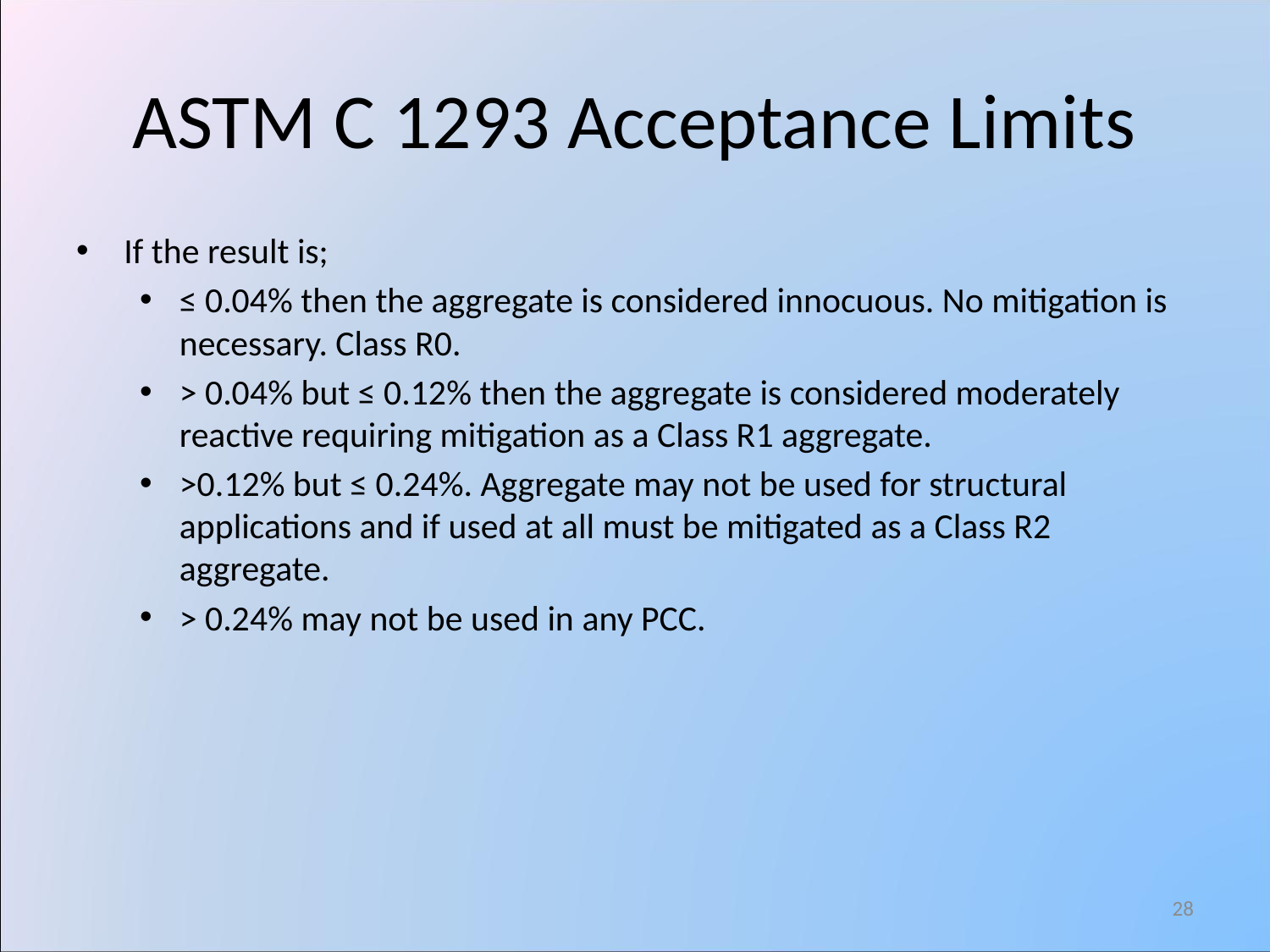

# ASTM C 1293 Acceptance Limits
If the result is;
≤ 0.04% then the aggregate is considered innocuous. No mitigation is necessary. Class R0.
> 0.04% but ≤ 0.12% then the aggregate is considered moderately reactive requiring mitigation as a Class R1 aggregate.
>0.12% but ≤ 0.24%. Aggregate may not be used for structural applications and if used at all must be mitigated as a Class R2 aggregate.
> 0.24% may not be used in any PCC.

28